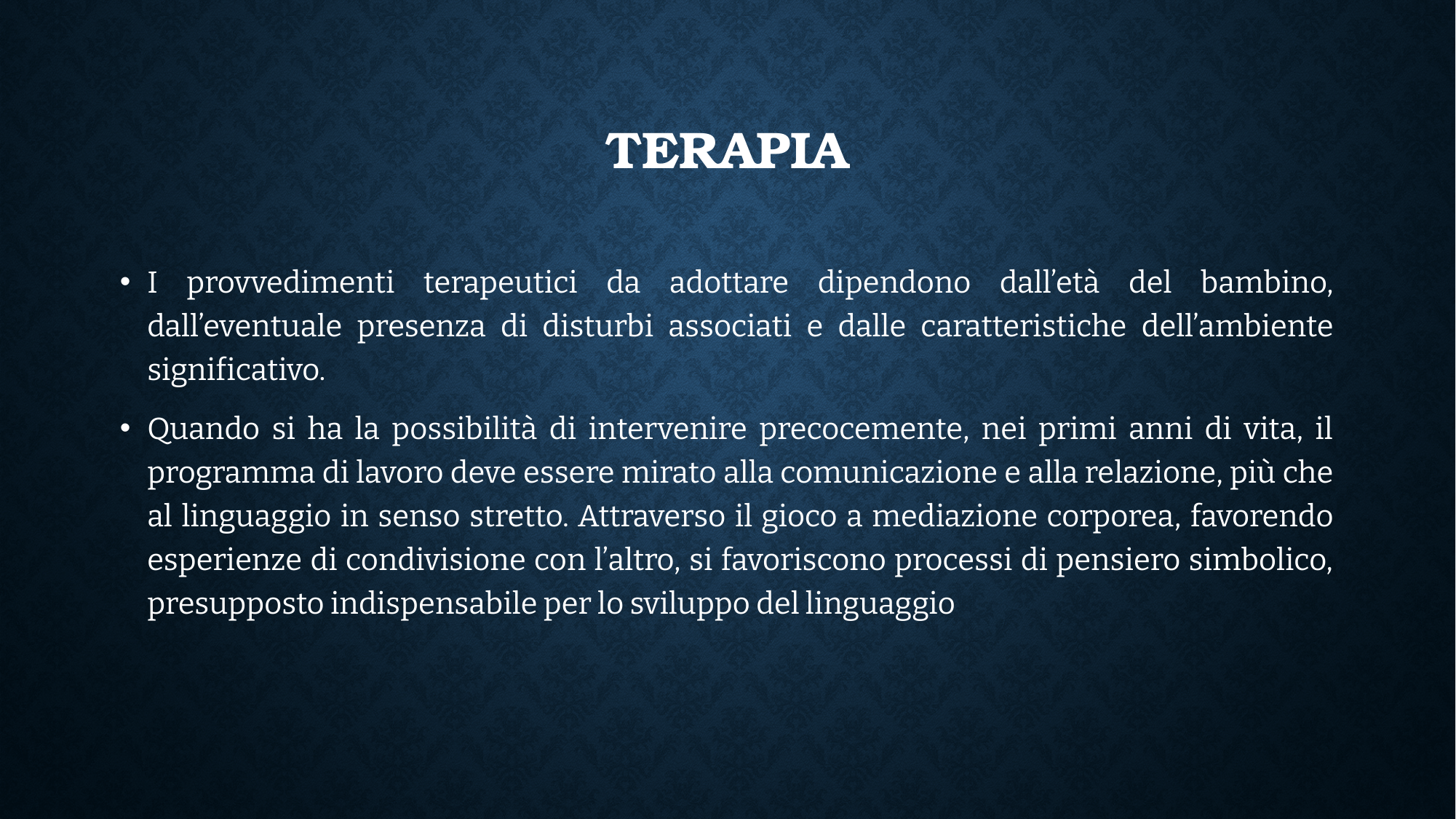

# terapia
I provvedimenti terapeutici da adottare dipendono dall’età del bambino, dall’eventuale presenza di disturbi associati e dalle caratteristiche dell’ambiente significativo.
Quando si ha la possibilità di intervenire precocemente, nei primi anni di vita, il programma di lavoro deve essere mirato alla comunicazione e alla relazione, più che al linguaggio in senso stretto. Attraverso il gioco a mediazione corporea, favorendo esperienze di condivisione con l’altro, si favoriscono processi di pensiero simbolico, presupposto indispensabile per lo sviluppo del linguaggio